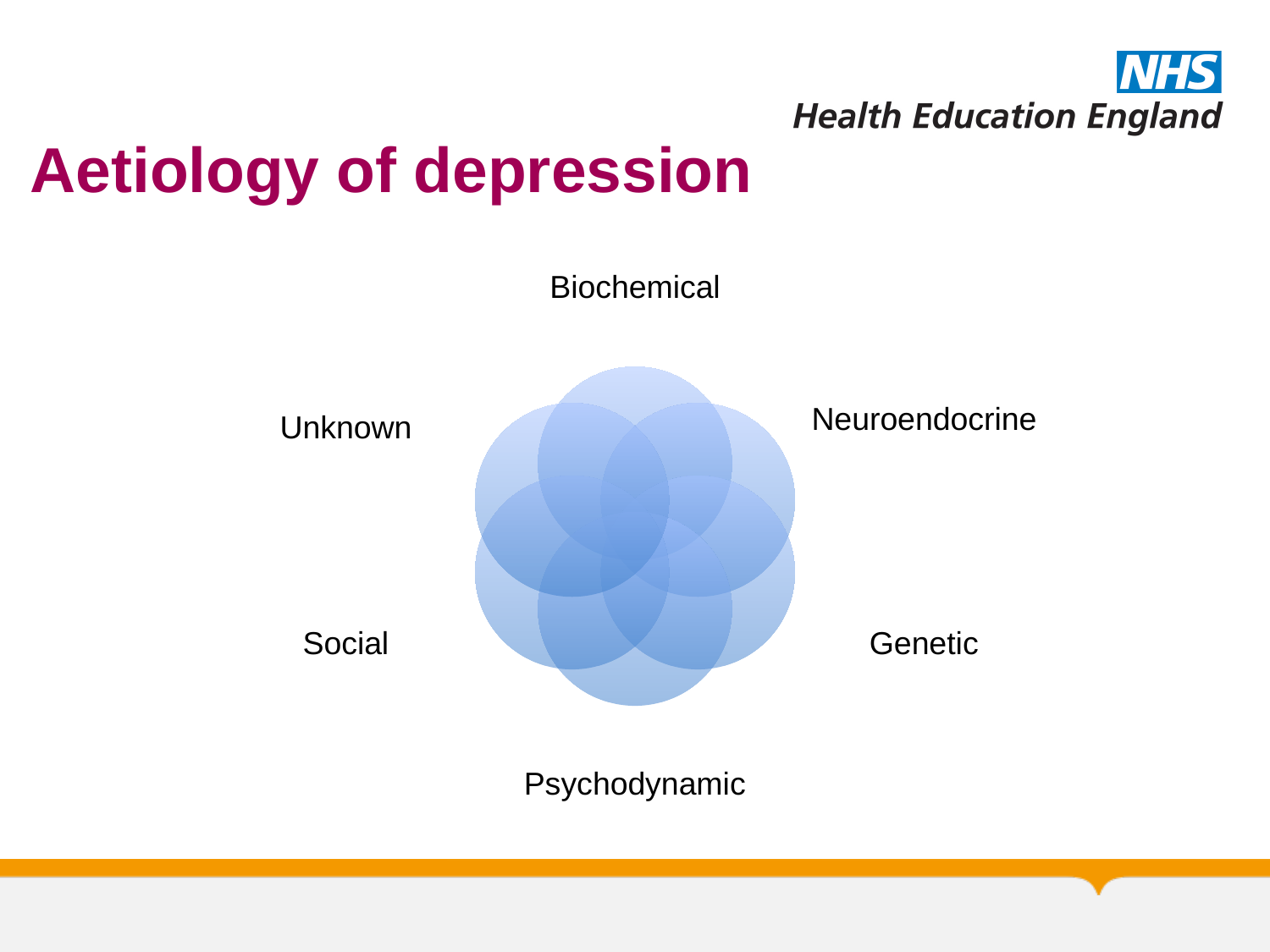

# Aetiology of depression
Biochemical
Neuroendocrine
Genetic
Psychodynamic
Social
Unknown